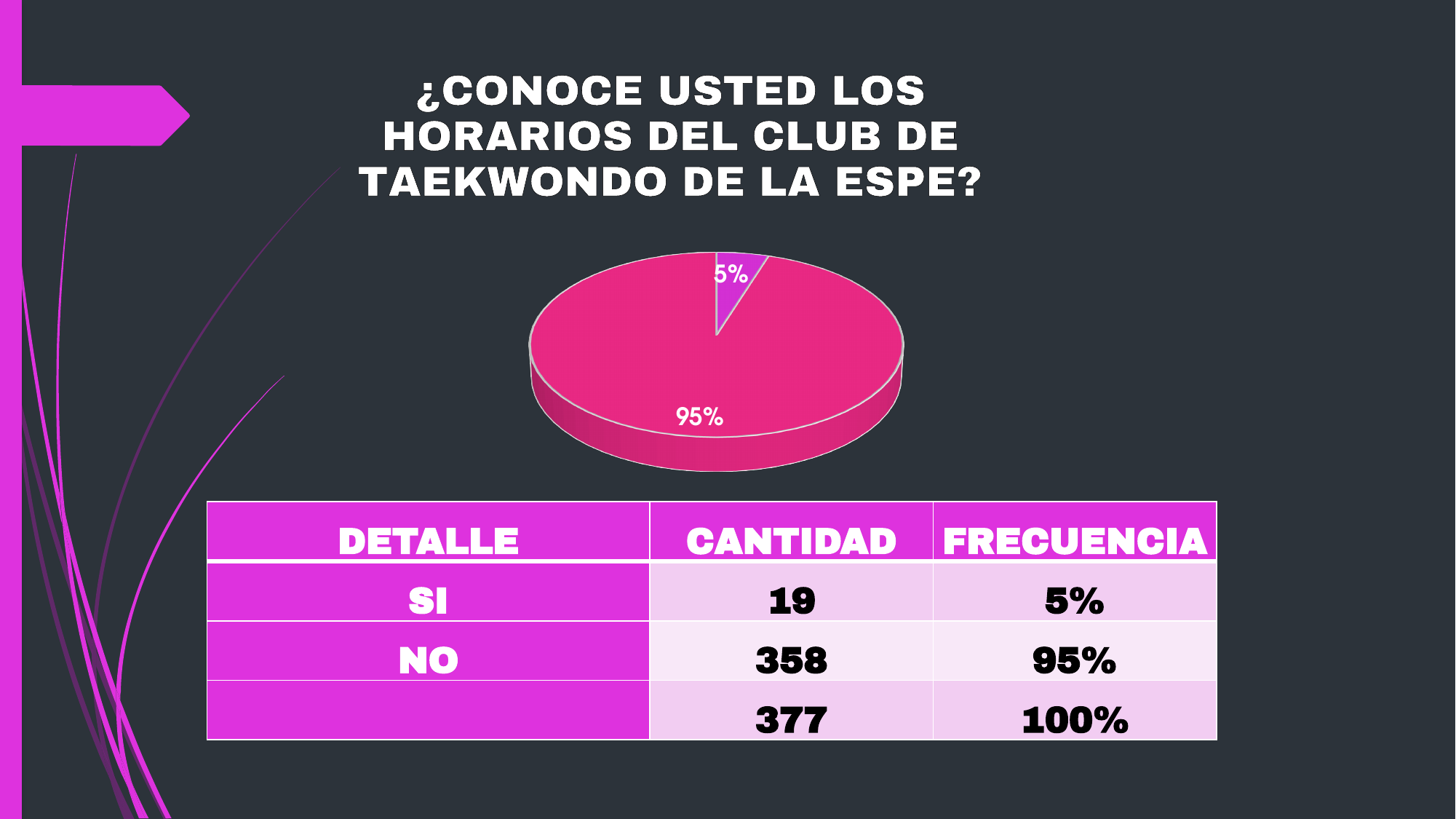

[unsupported chart]

| DETALLE | CANTIDAD | FRECUENCIA |
| --- | --- | --- |
| SI | 19 | 5% |
| NO | 358 | 95% |
|  | 377 | 100% |